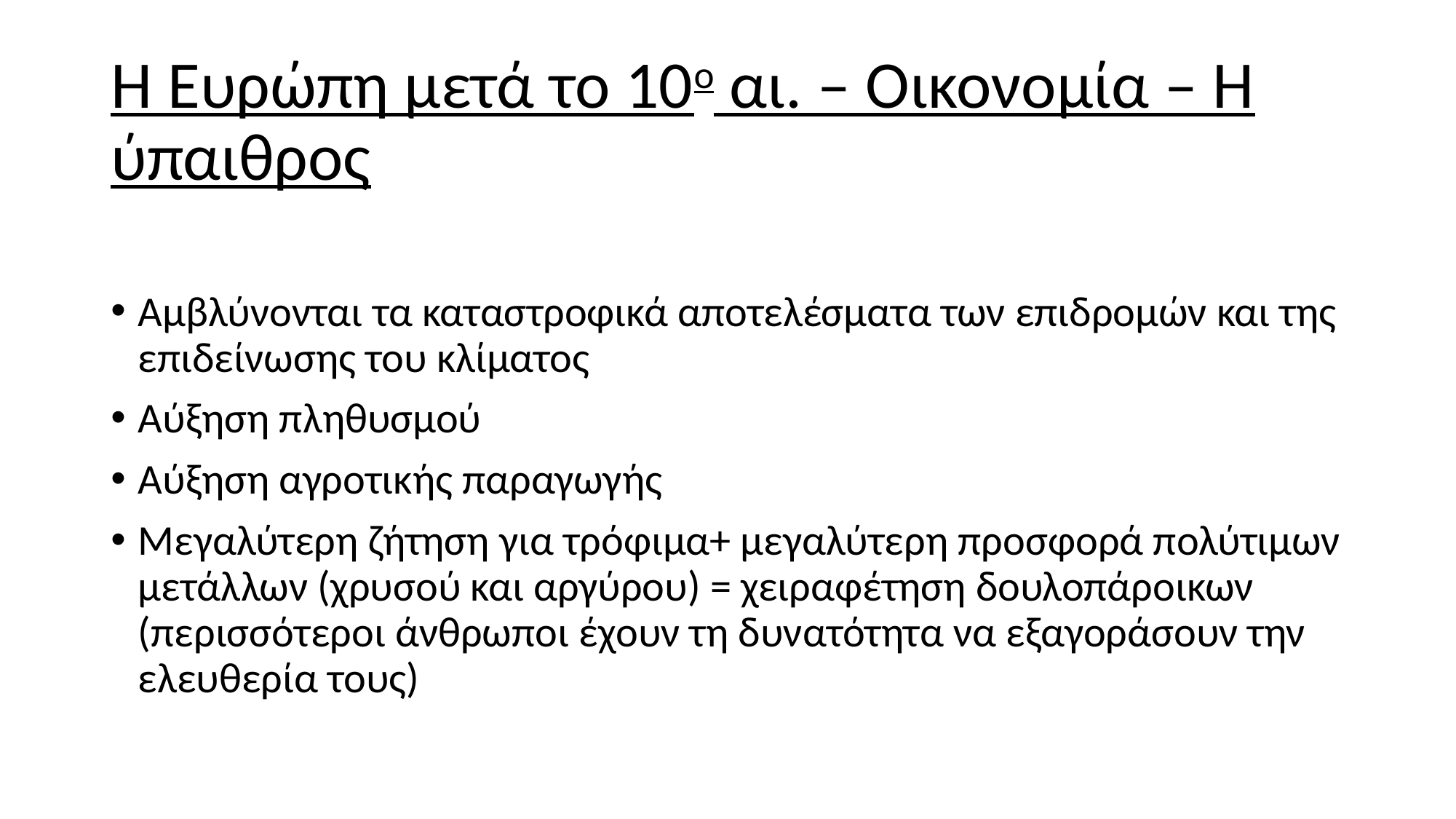

# Η Ευρώπη μετά το 10ο αι. – Οικονομία – Η ύπαιθρος

Αμβλύνονται τα καταστροφικά αποτελέσματα των επιδρομών και της επιδείνωσης του κλίματος
Αύξηση πληθυσμού
Αύξηση αγροτικής παραγωγής
Μεγαλύτερη ζήτηση για τρόφιμα+ μεγαλύτερη προσφορά πολύτιμων μετάλλων (χρυσού και αργύρου) = χειραφέτηση δουλοπάροικων (περισσότεροι άνθρωποι έχουν τη δυνατότητα να εξαγοράσουν την ελευθερία τους)